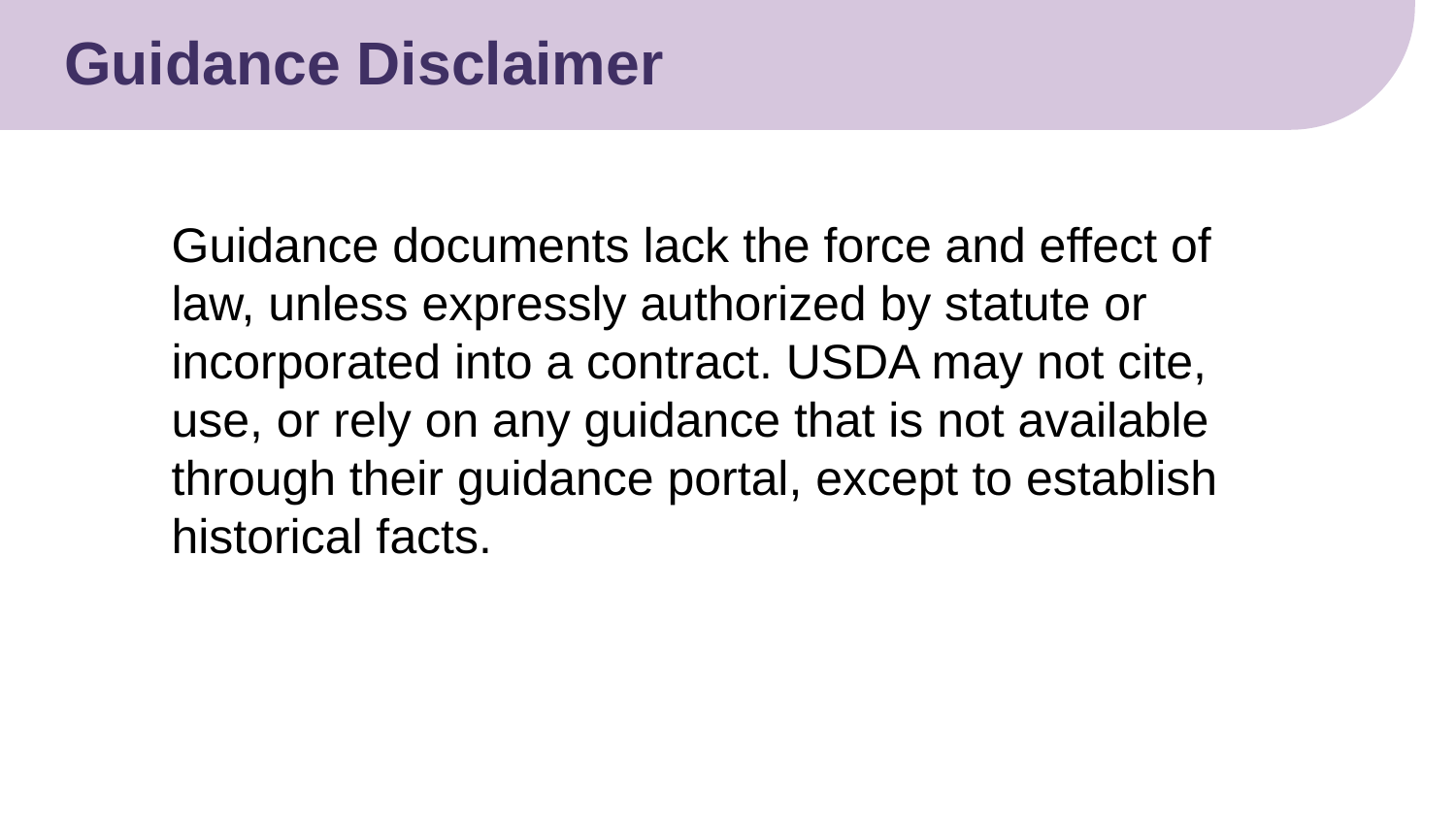

# Guidance Disclaimer
Guidance documents lack the force and effect of law, unless expressly authorized by statute or incorporated into a contract. USDA may not cite, use, or rely on any guidance that is not available through their guidance portal, except to establish historical facts.